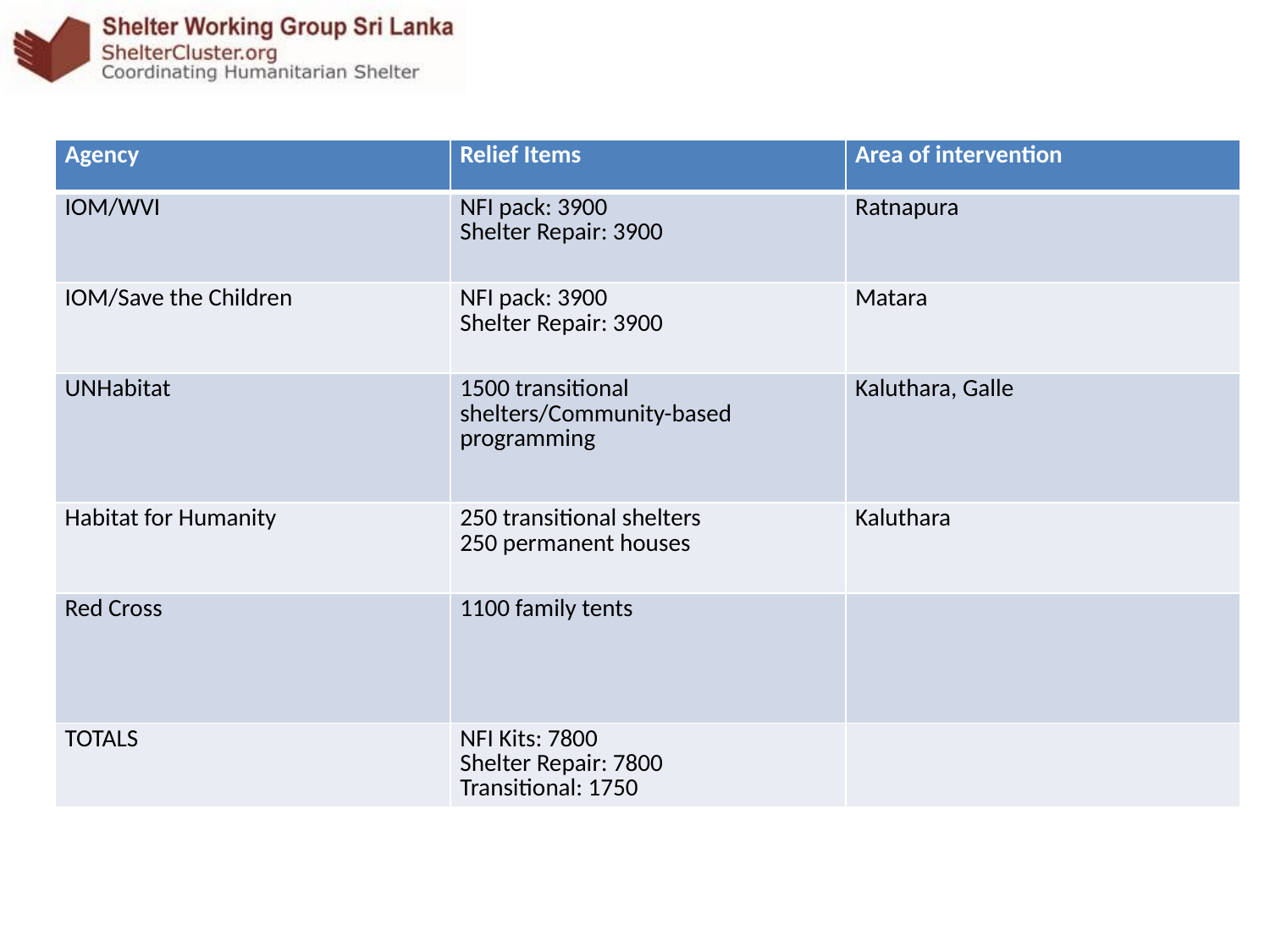

| Agency | Relief Items | Area of intervention |
| --- | --- | --- |
| IOM/WVI | NFI pack: 3900 Shelter Repair: 3900 | Ratnapura |
| IOM/Save the Children | NFI pack: 3900 Shelter Repair: 3900 | Matara |
| UNHabitat | 1500 transitional shelters/Community-based programming | Kaluthara, Galle |
| Habitat for Humanity | 250 transitional shelters 250 permanent houses | Kaluthara |
| Red Cross | 1100 family tents |  |
| TOTALS | NFI Kits: 7800 Shelter Repair: 7800 Transitional: 1750 |  |
#